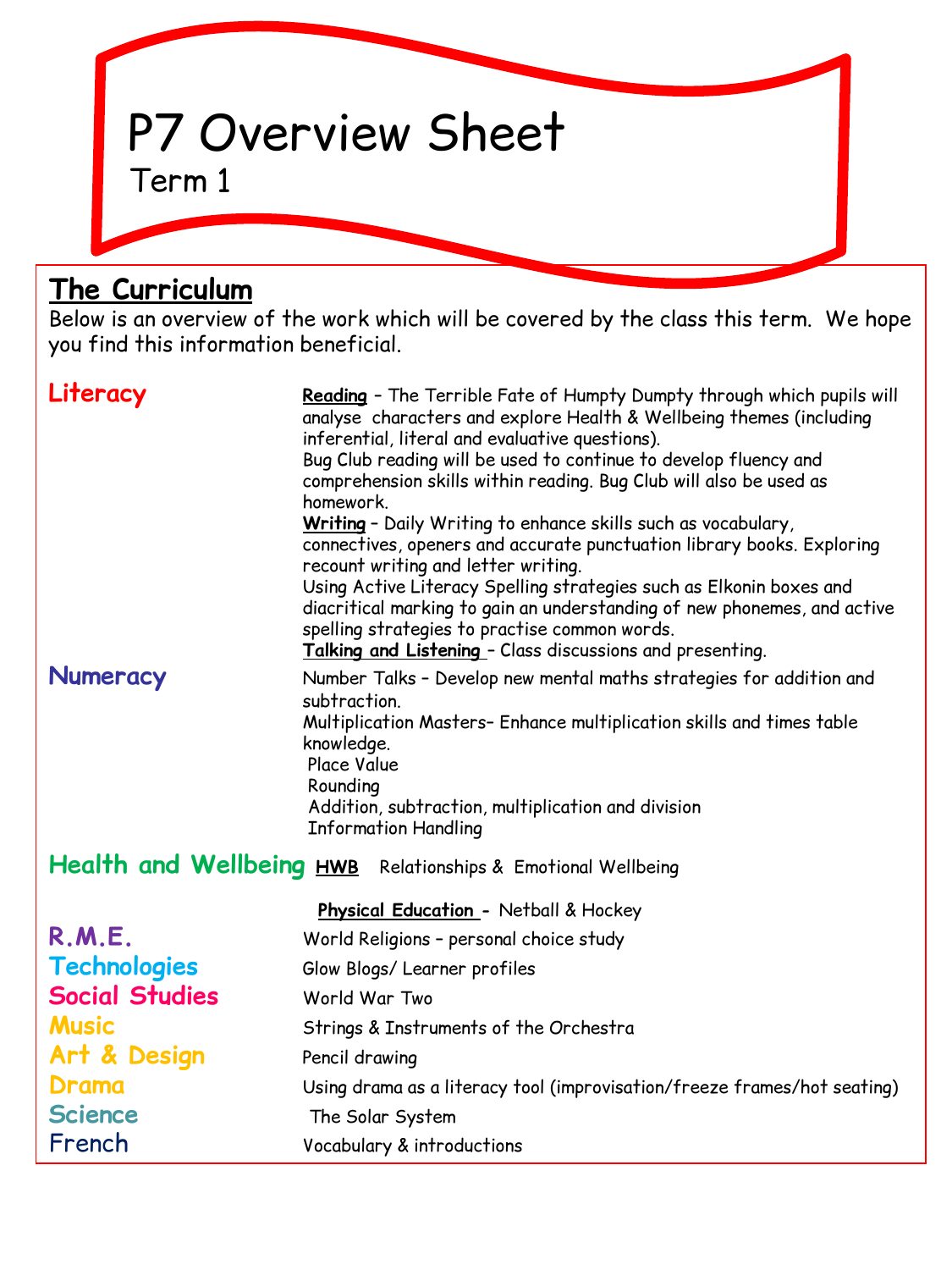

P7 Overview Sheet
Term 1
The Curriculum
Below is an overview of the work which will be covered by the class this term.  We hope you find this information beneficial.

Literacy		Reading – The Terrible Fate of Humpty Dumpty through which pupils will 		analyse  characters and explore Health & Wellbeing themes (including 		inferential, literal and evaluative questions).
		Bug Club reading will be used to continue to develop fluency and 		comprehension skills within reading. Bug Club will also be used as 		homework.
		Writing – Daily Writing to enhance skills such as vocabulary, 			connectives, openers and accurate punctuation library books. Exploring 		recount writing and letter writing.
		Using Active Literacy Spelling strategies such as Elkonin boxes and 		diacritical marking to gain an understanding of new phonemes, and active 		spelling strategies to practise common words.
		Talking and Listening – Class discussions and presenting.
Numeracy		Number Talks – Develop new mental maths strategies for addition and        		subtraction.
		Multiplication Masters– Enhance multiplication skills and times table 		knowledge.
                                                 Place Value
                                                 Rounding
                                                 Addition, subtraction, multiplication and division
                                                 Information Handling

Health and Wellbeing  HWB    Relationships &  Emotional Wellbeing
		   Physical Education - Netball & Hockey
R.M.E.		World Religions – personal choice study
Technologies	Glow Blogs/ Learner profiles
Social Studies	World War Two
Music		Strings & Instruments of the Orchestra
Art & Design	Pencil drawing
Drama		Using drama as a literacy tool (improvisation/freeze frames/hot seating)
Science	                  The Solar System
French		Vocabulary & introductions